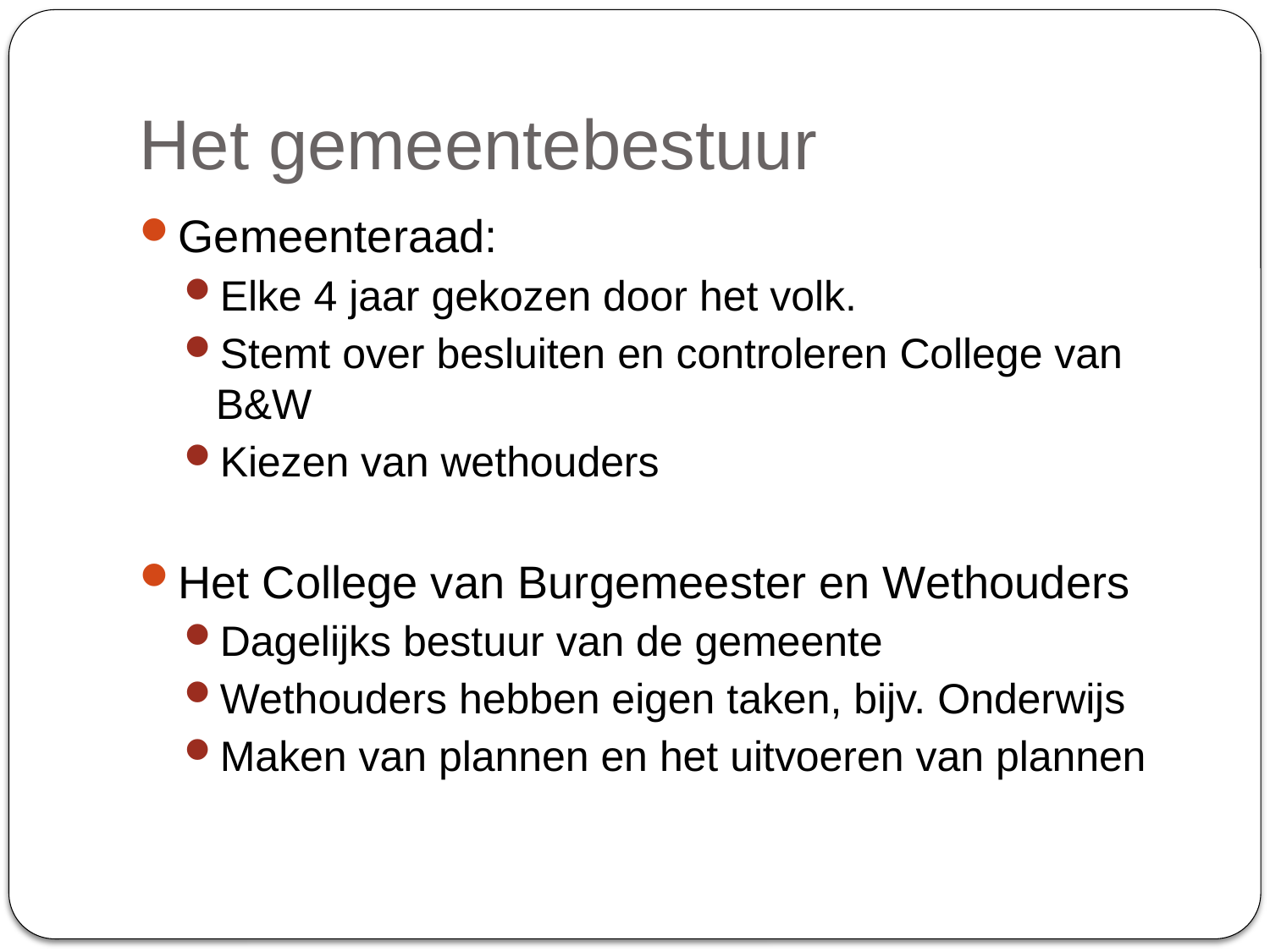

# Het gemeentebestuur
Gemeenteraad:
Elke 4 jaar gekozen door het volk.
Stemt over besluiten en controleren College van B&W
Kiezen van wethouders

Het College van Burgemeester en Wethouders
Dagelijks bestuur van de gemeente
Wethouders hebben eigen taken, bijv. Onderwijs
Maken van plannen en het uitvoeren van plannen